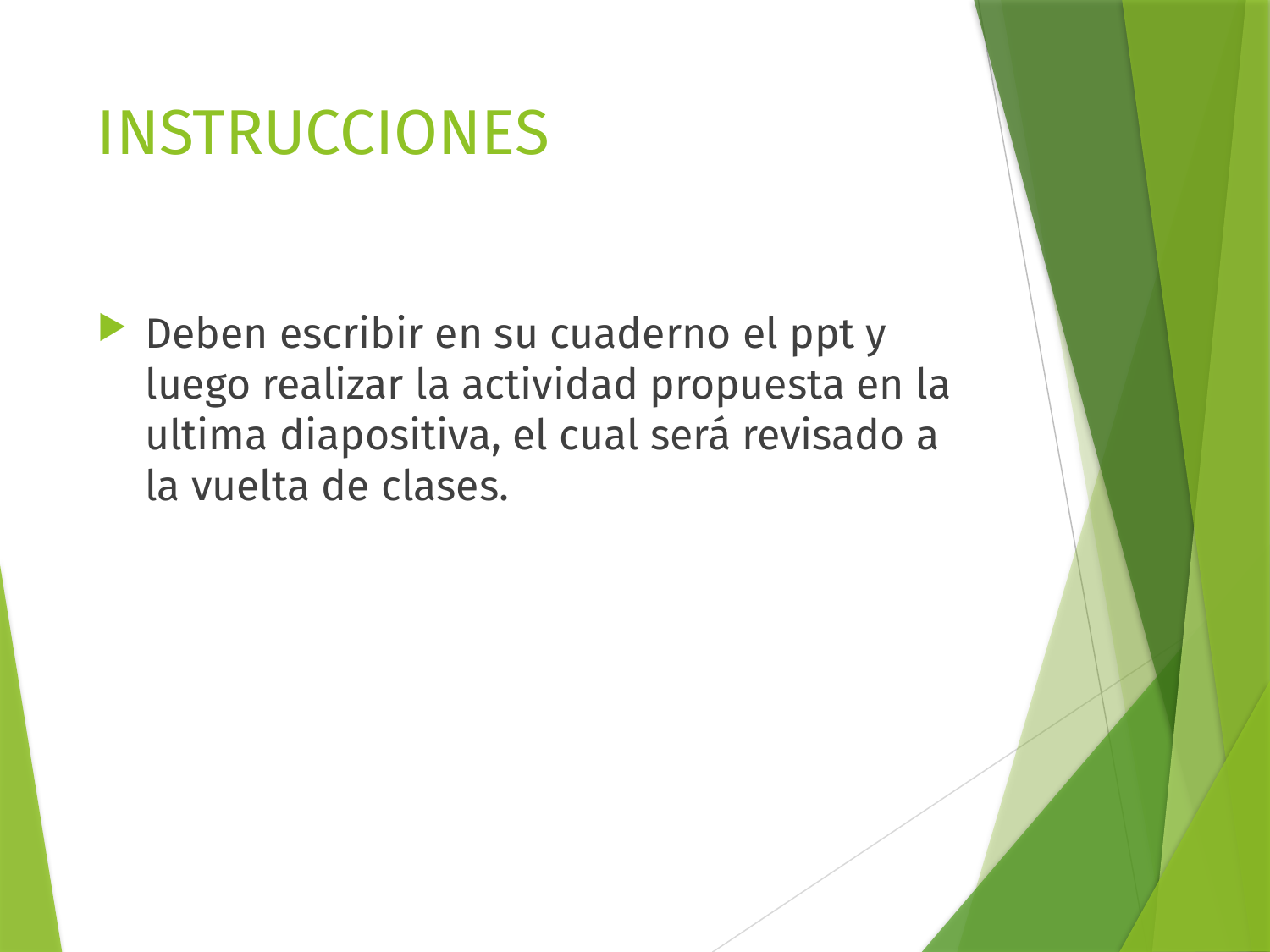

# INSTRUCCIONES
Deben escribir en su cuaderno el ppt y luego realizar la actividad propuesta en la ultima diapositiva, el cual será revisado a la vuelta de clases.